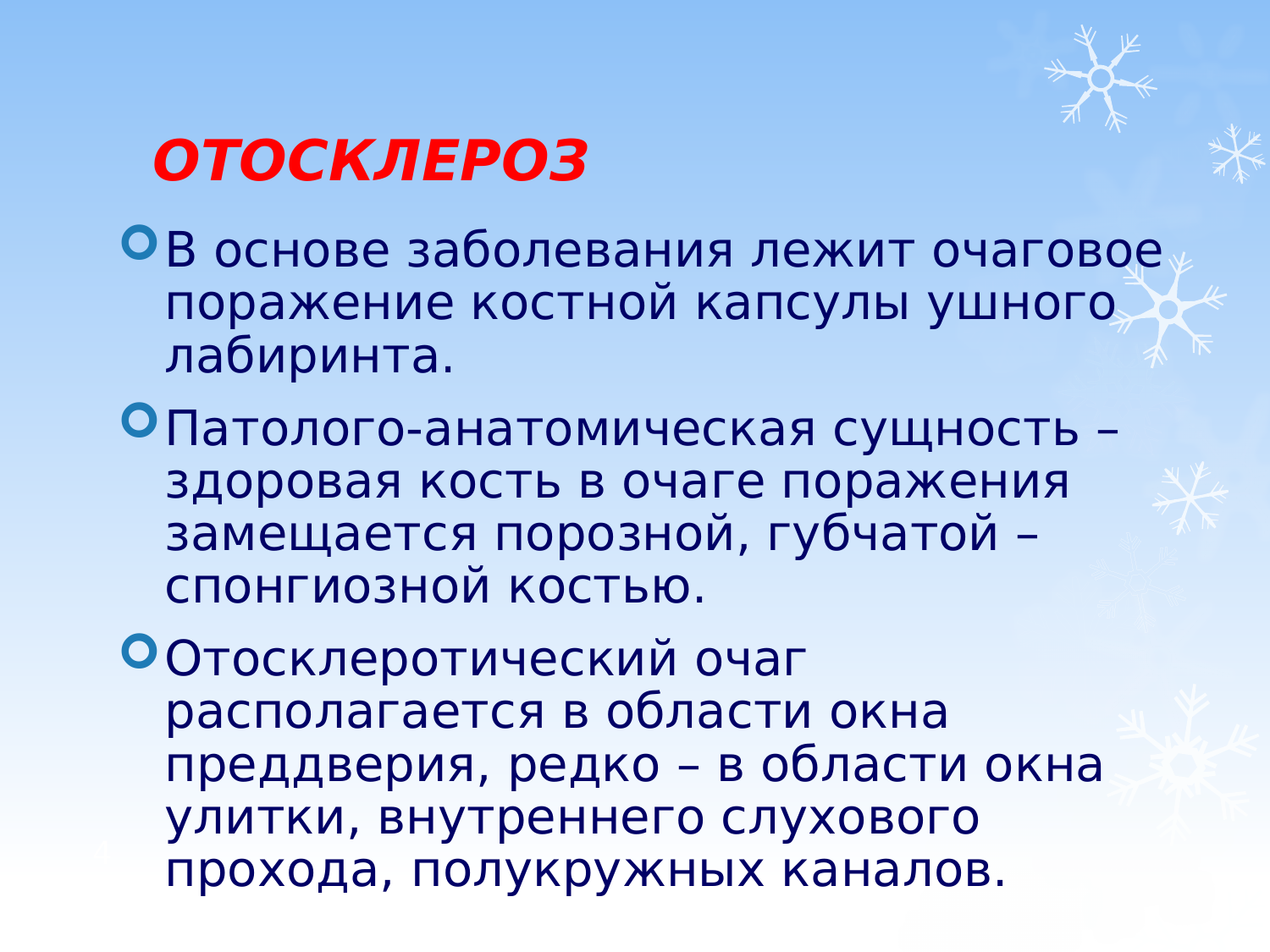

# ОТОСКЛЕРОЗ
В основе заболевания лежит очаговое поражение костной капсулы ушного лабиринта.
Патолого-анатомическая сущность – здоровая кость в очаге поражения замещается порозной, губчатой – спонгиозной костью.
Отосклеротический очаг располагается в области окна преддверия, редко – в области окна улитки, внутреннего слухового прохода, полукружных каналов.
4